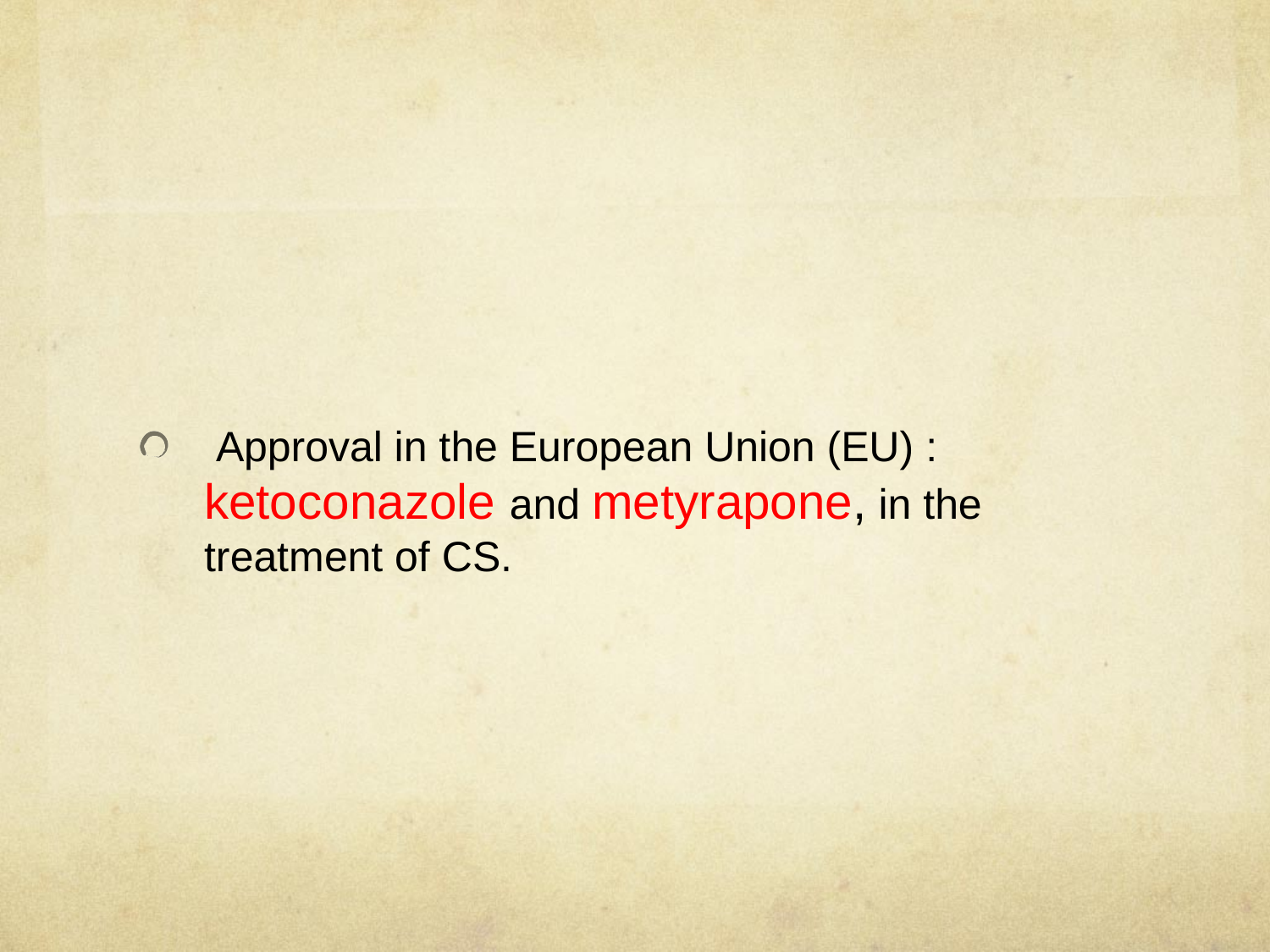

#

 Approval in the European Union (EU) :  ketoconazole and metyrapone, in the treatment of CS.